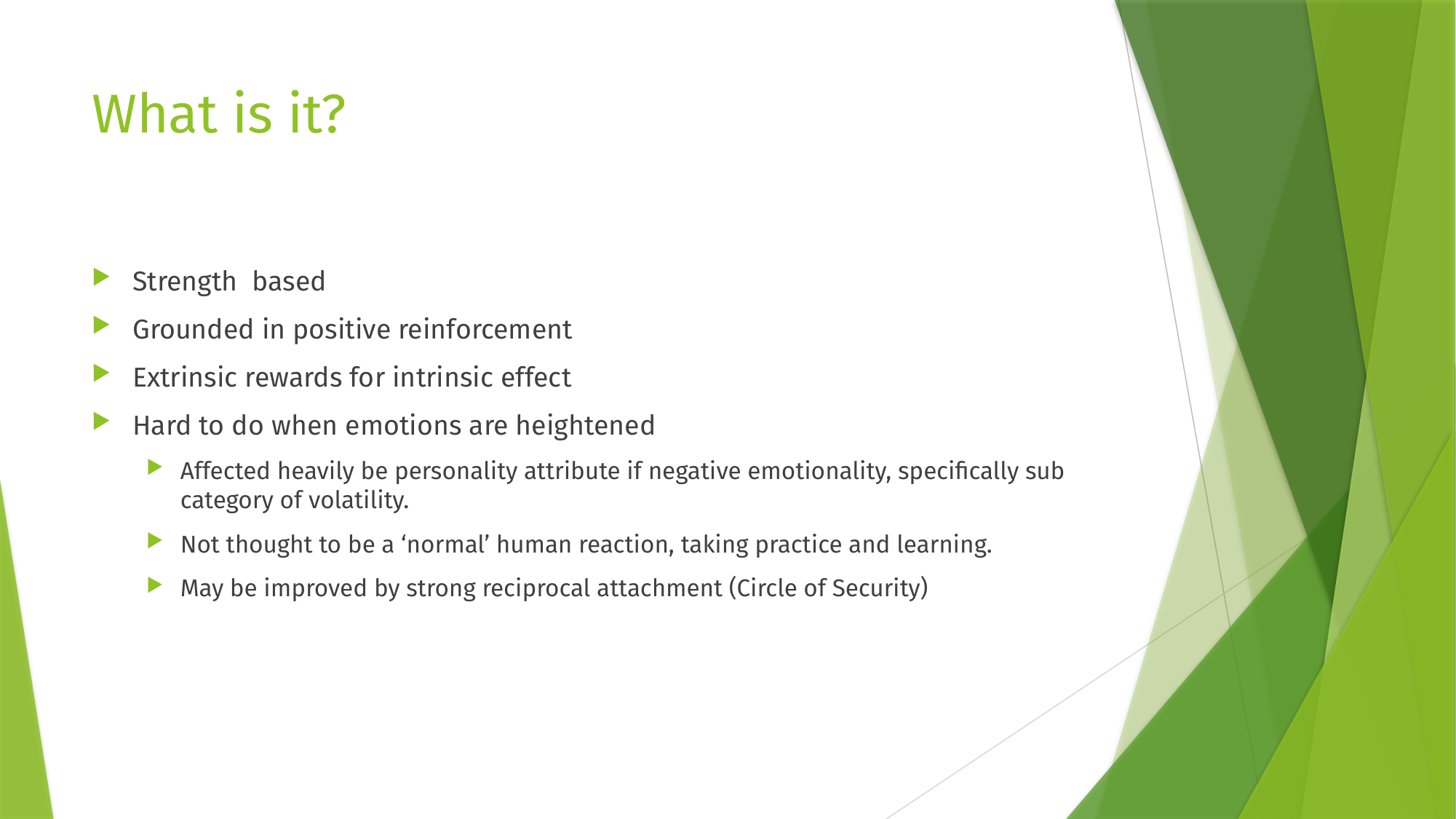

# What is it?
Strength  based
Grounded in positive reinforcement
Extrinsic rewards for intrinsic effect
Hard to do when emotions are heightened
Affected heavily be personality attribute if negative emotionality, specifically sub category of volatility.
Not thought to be a ‘normal’ human reaction, taking practice and learning.
May be improved by strong reciprocal attachment (Circle of Security)